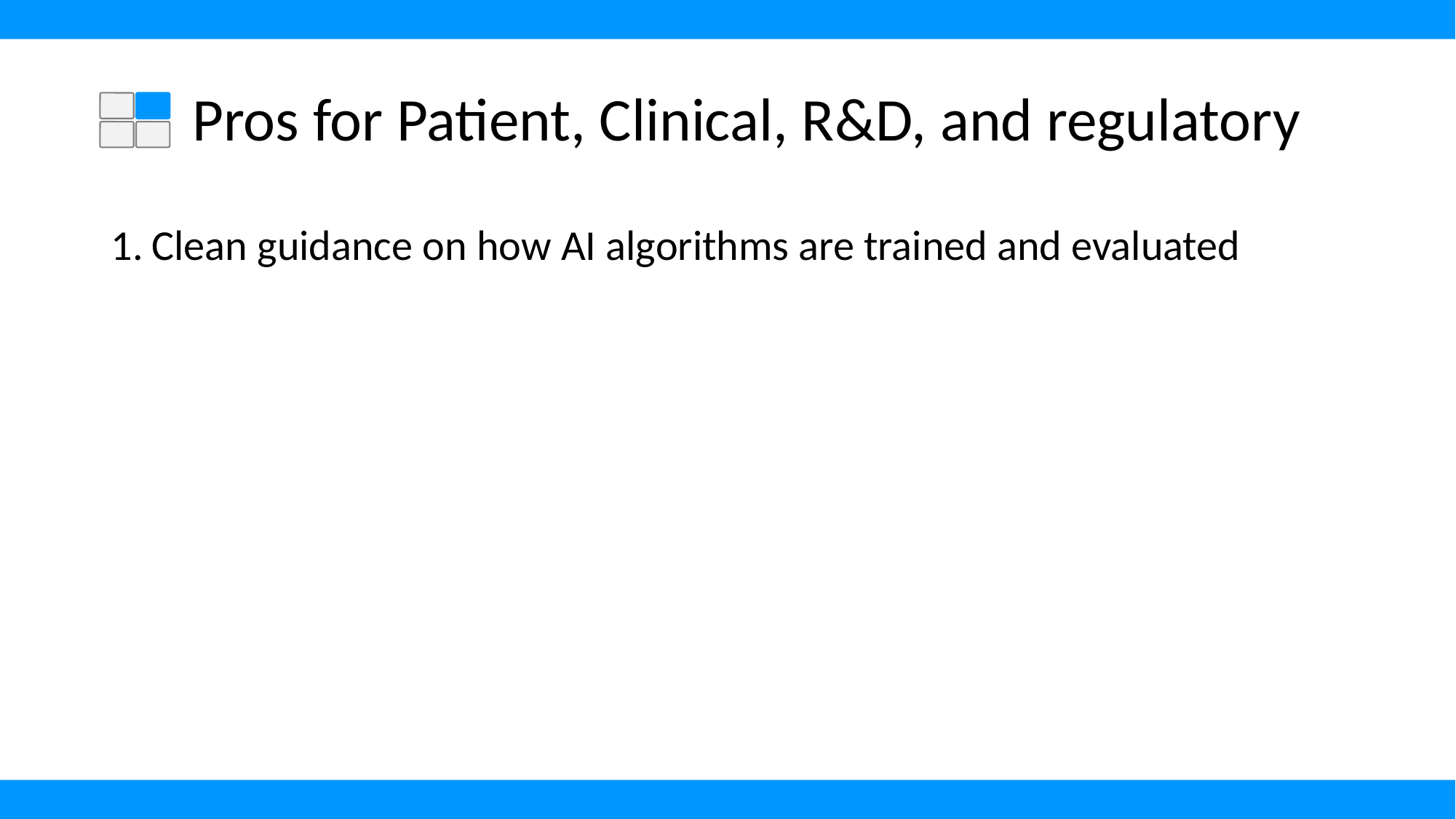

# Pros for Patient, Clinical, R&D, and regulatory

Clean guidance on how AI algorithms are trained and evaluated